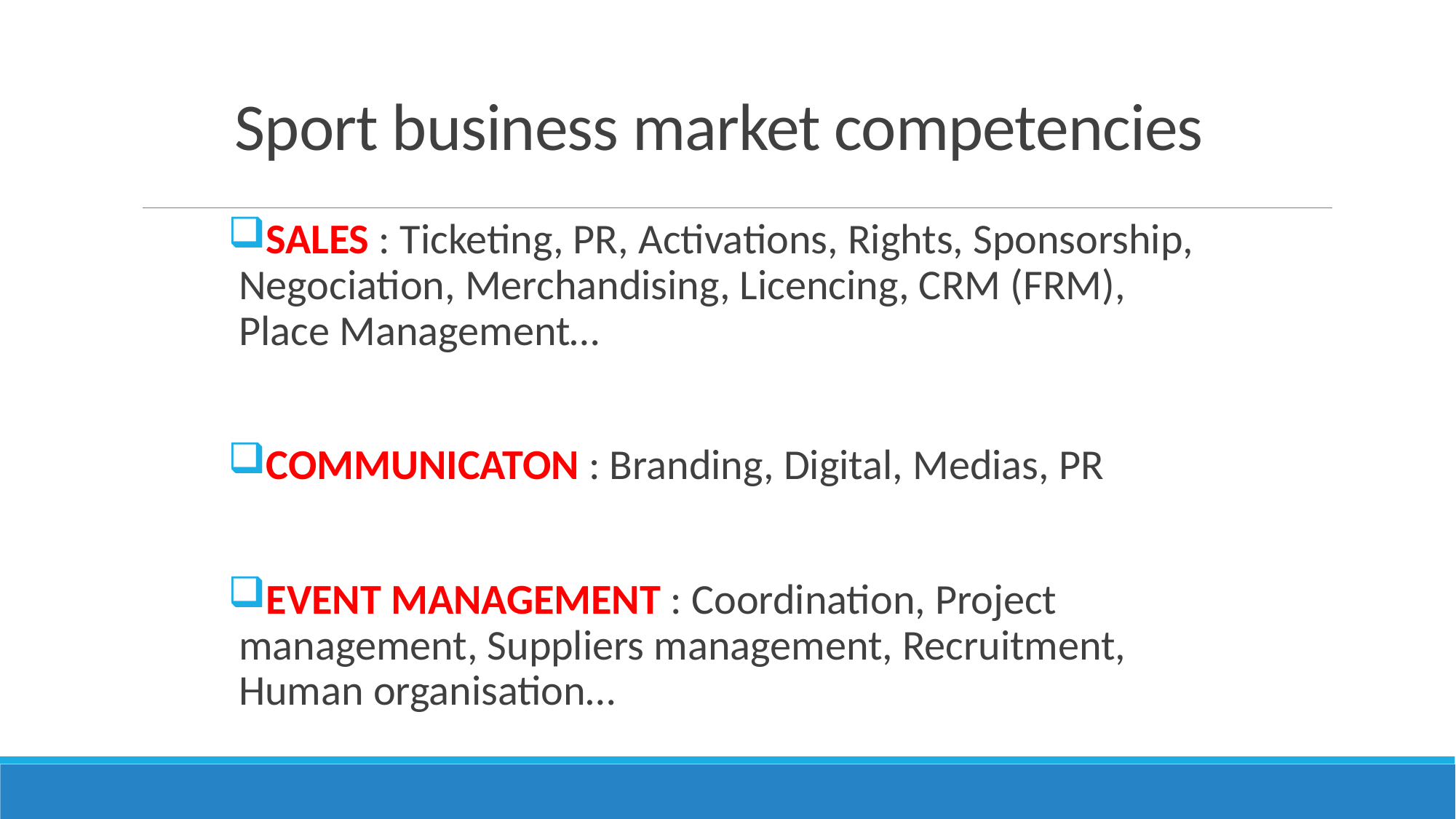

# Sport business market competencies
SALES : Ticketing, PR, Activations, Rights, Sponsorship, Negociation, Merchandising, Licencing, CRM (FRM), Place Management…

COMMUNICATON : Branding, Digital, Medias, PR

EVENT MANAGEMENT : Coordination, Project management, Suppliers management, Recruitment, Human organisation…